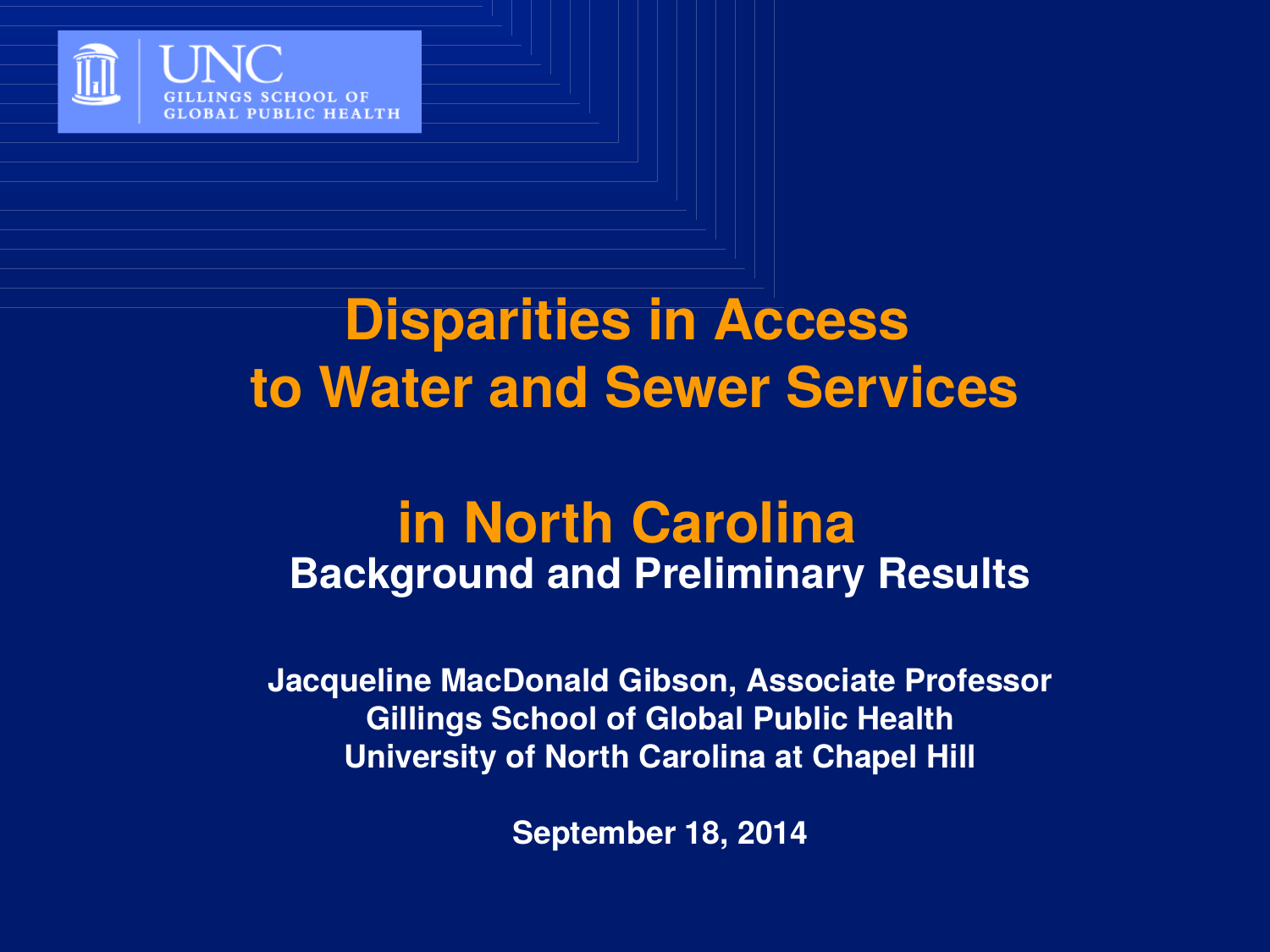

# Disparities in Access to Water and Sewer Services in North Carolina
Background and Preliminary Results

Jacqueline MacDonald Gibson, Associate Professor
Gillings School of Global Public Health
University of North Carolina at Chapel Hill

September 18, 2014